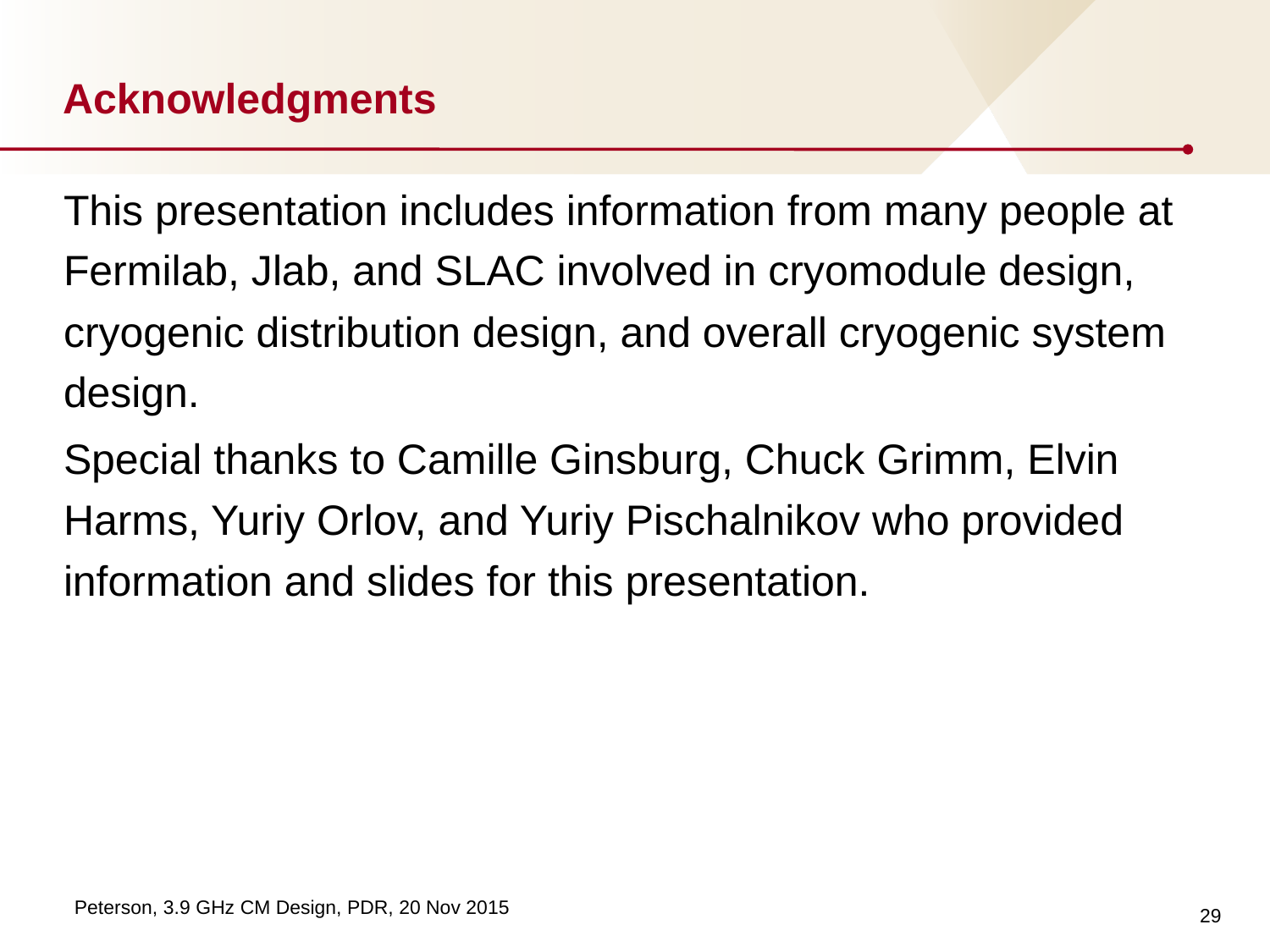

# Acknowledgments
This presentation includes information from many people at Fermilab, Jlab, and SLAC involved in cryomodule design, cryogenic distribution design, and overall cryogenic system design.
Special thanks to Camille Ginsburg, Chuck Grimm, Elvin Harms, Yuriy Orlov, and Yuriy Pischalnikov who provided information and slides for this presentation.

29
Peterson, 3.9 GHz CM Design, PDR, 20 Nov 2015